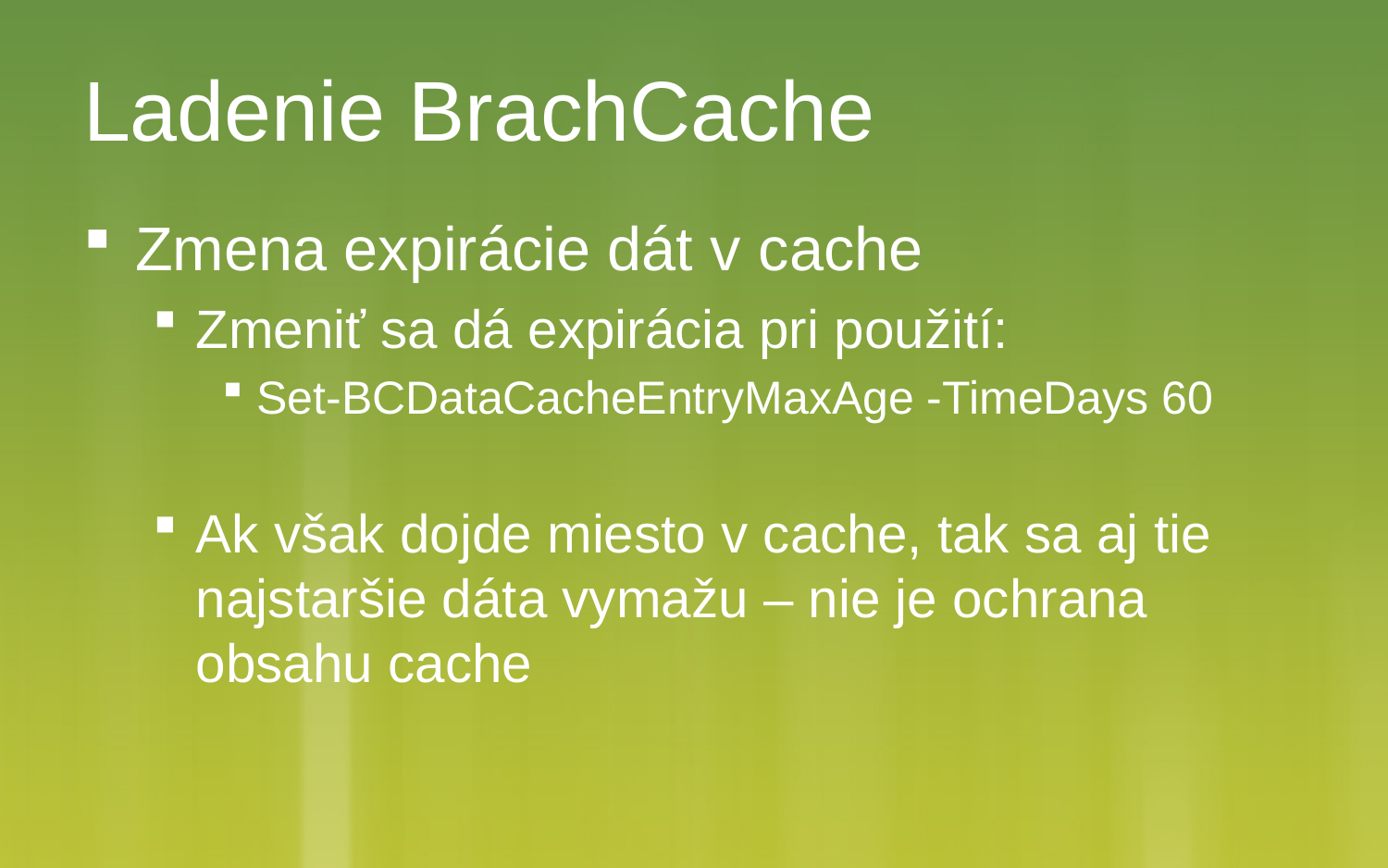

# Ladenie BrachCache
Zmena expirácie dát v cache
Zmeniť sa dá expirácia pri použití:
Set-BCDataCacheEntryMaxAge -TimeDays 60

Ak však dojde miesto v cache, tak sa aj tie najstaršie dáta vymažu – nie je ochrana obsahu cache